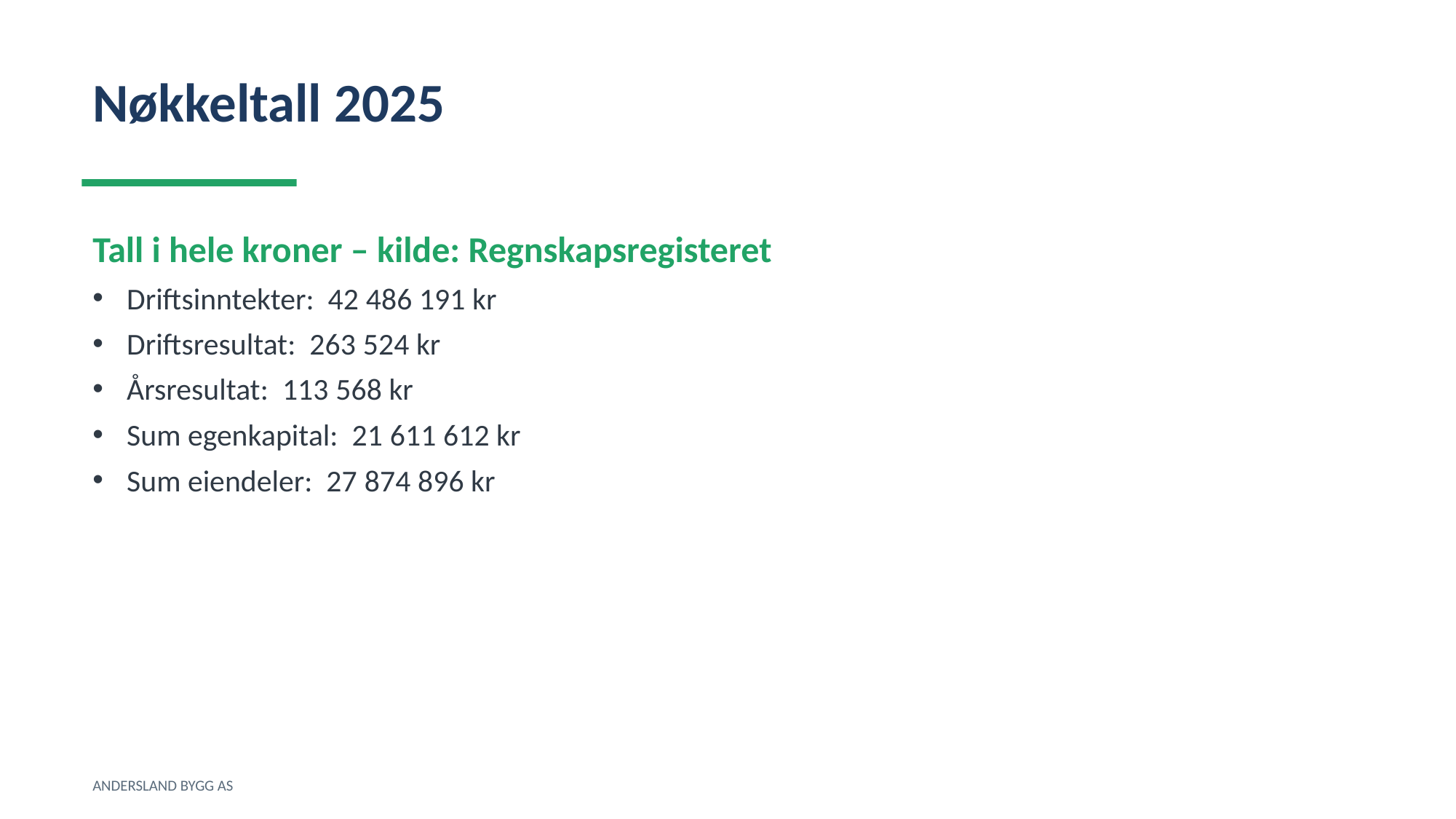

Nøkkeltall 2025

Tall i hele kroner – kilde: Regnskapsregisteret
Driftsinntekter:  42 486 191 kr
Driftsresultat:  263 524 kr
Årsresultat:  113 568 kr
Sum egenkapital:  21 611 612 kr
Sum eiendeler:  27 874 896 kr
ANDERSLAND BYGG AS